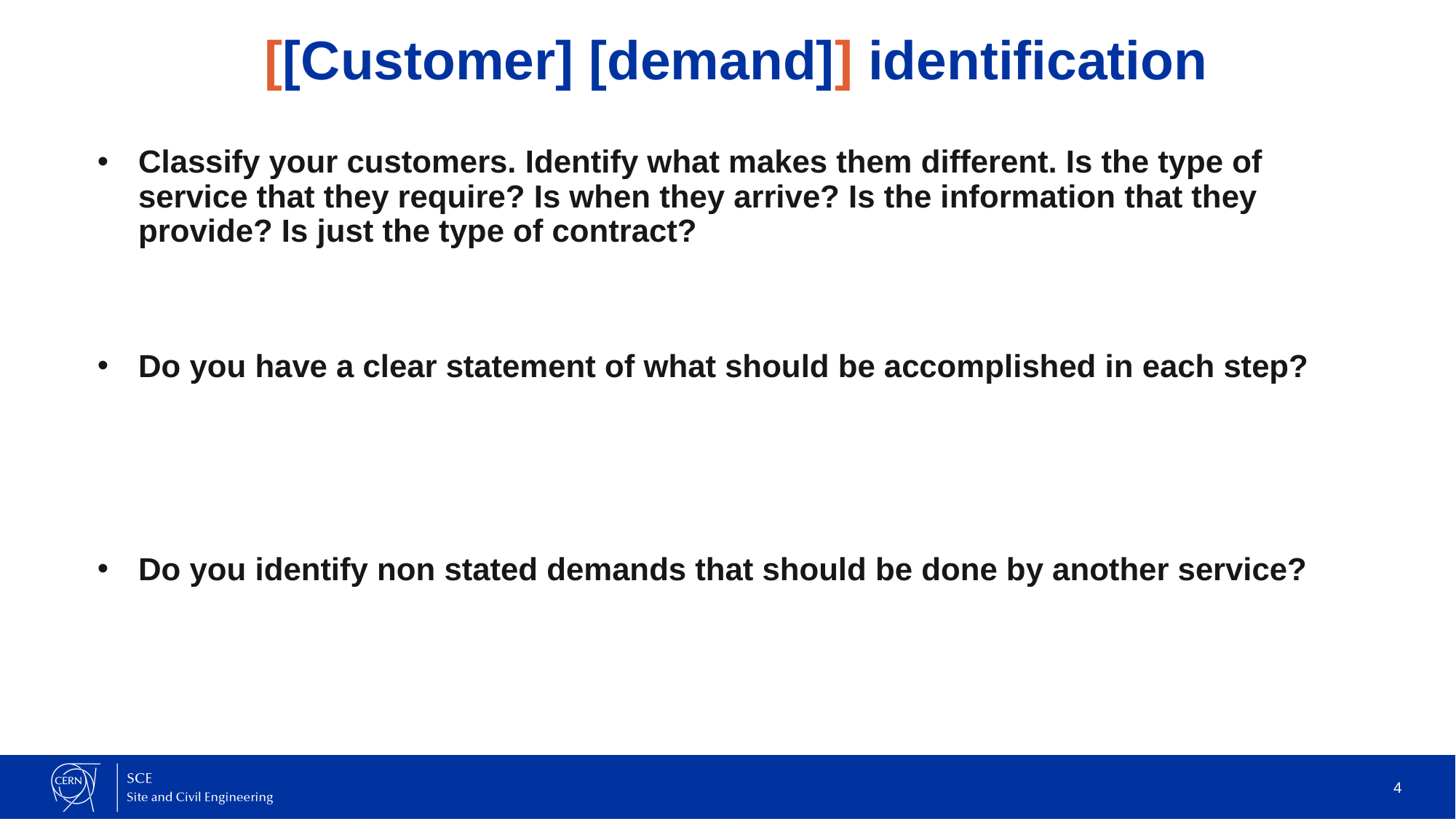

# [[Customer] [demand]] identification
Classify your customers. Identify what makes them different. Is the type of service that they require? Is when they arrive? Is the information that they provide? Is just the type of contract?

Do you have a clear statement of what should be accomplished in each step?

Do you identify non stated demands that should be done by another service?

4